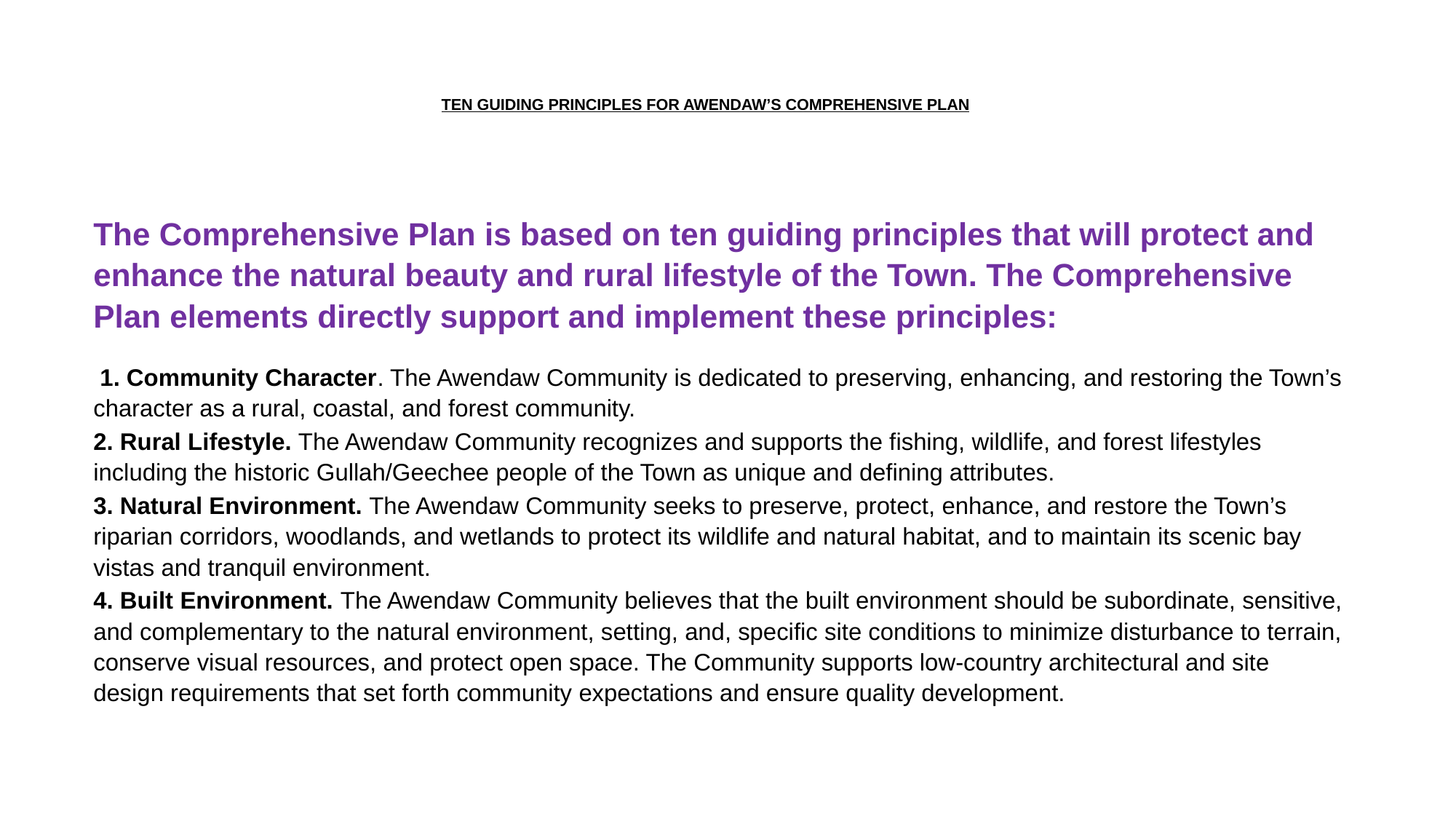

# TEN GUIDING PRINCIPLES FOR AWENDAW’S COMPREHENSIVE PLAN

The Comprehensive Plan is based on ten guiding principles that will protect and enhance the natural beauty and rural lifestyle of the Town. The Comprehensive Plan elements directly support and implement these principles:

 1. Community Character. The Awendaw Community is dedicated to preserving, enhancing, and restoring the Town’s character as a rural, coastal, and forest community.
2. Rural Lifestyle. The Awendaw Community recognizes and supports the fishing, wildlife, and forest lifestyles including the historic Gullah/Geechee people of the Town as unique and defining attributes.
3. Natural Environment. The Awendaw Community seeks to preserve, protect, enhance, and restore the Town’s riparian corridors, woodlands, and wetlands to protect its wildlife and natural habitat, and to maintain its scenic bay vistas and tranquil environment.
4. Built Environment. The Awendaw Community believes that the built environment should be subordinate, sensitive, and complementary to the natural environment, setting, and, specific site conditions to minimize disturbance to terrain, conserve visual resources, and protect open space. The Community supports low-country architectural and site design requirements that set forth community expectations and ensure quality development.